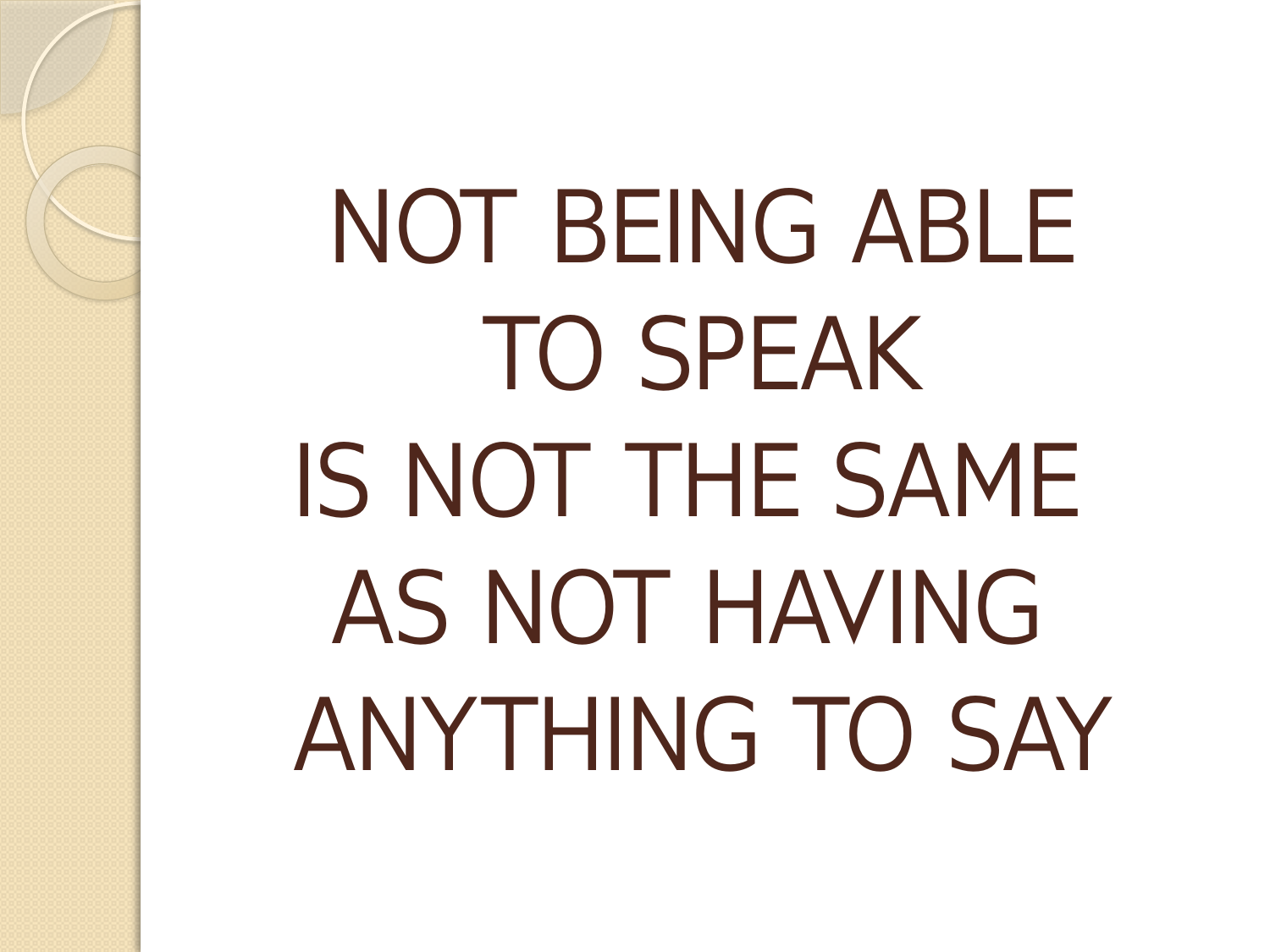

# NOT BEING ABLE TO SPEAK IS NOT THE SAME AS NOT HAVING ANYTHING TO SAY